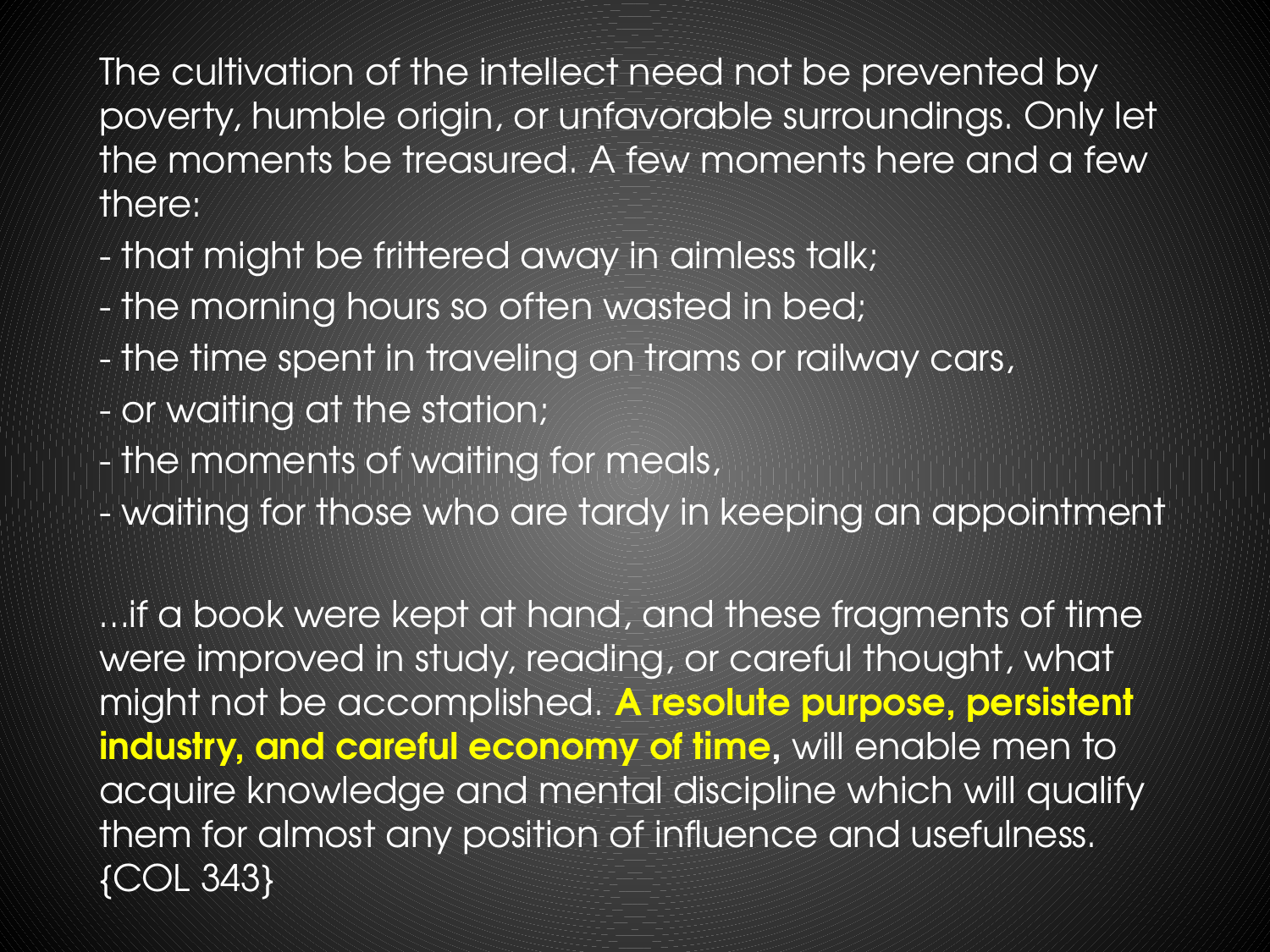

The cultivation of the intellect need not be prevented by poverty, humble origin, or unfavorable surroundings. Only let the moments be treasured. A few moments here and a few there:
	- that might be frittered away in aimless talk;
	- the morning hours so often wasted in bed;
	- the time spent in traveling on trams or railway cars,
	- or waiting at the station;
	- the moments of waiting for meals,
	- waiting for those who are tardy in keeping an appointment

	…if a book were kept at hand, and these fragments of time were improved in study, reading, or careful thought, what might not be accomplished. A resolute purpose, persistent industry, and careful economy of time, will enable men to acquire knowledge and mental discipline which will qualify them for almost any position of influence and usefulness.  {COL 343}